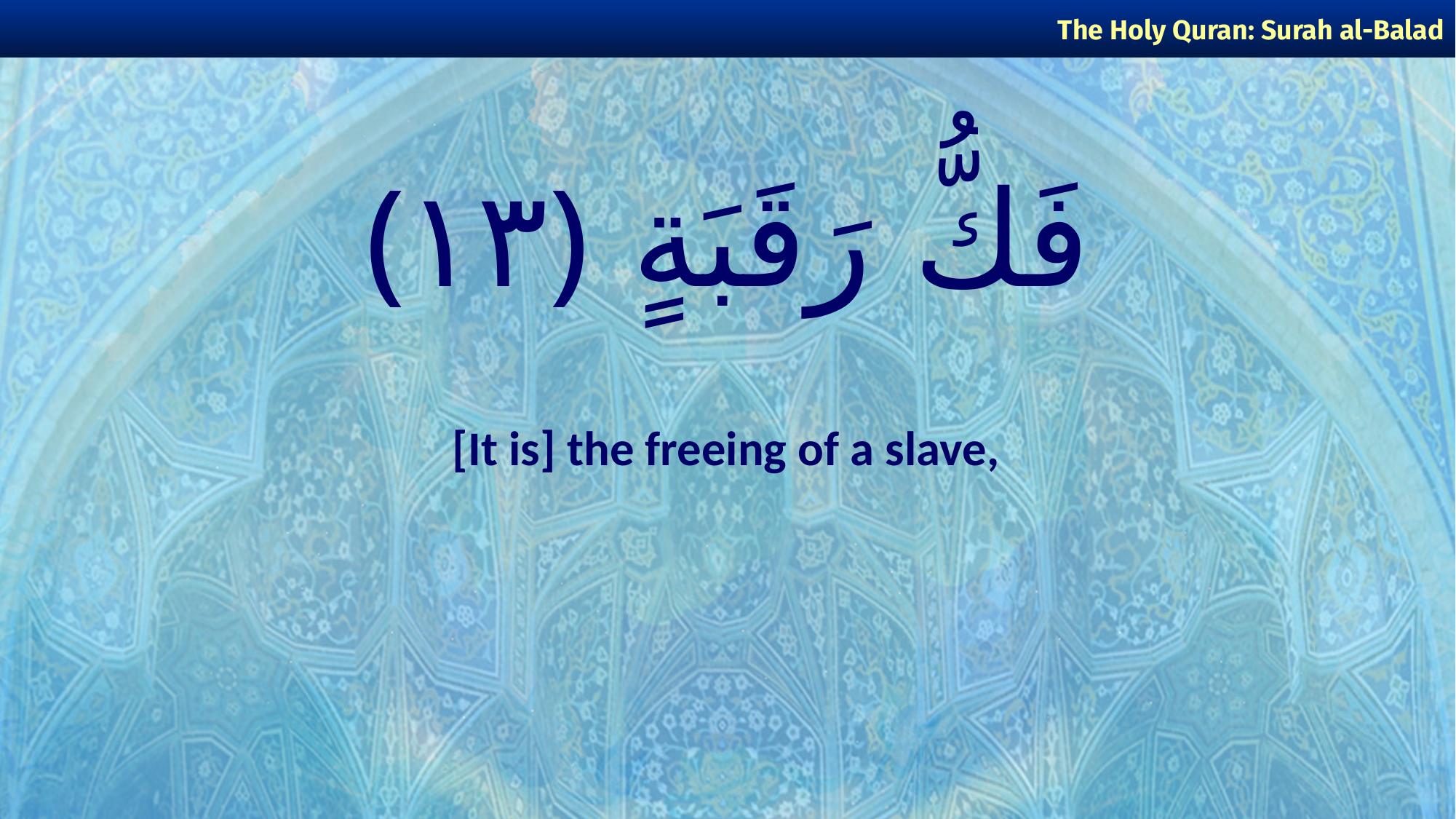

The Holy Quran: Surah al-Balad
# فَكُّ رَقَبَةٍ ﴿١٣﴾
[It is] the freeing of a slave,